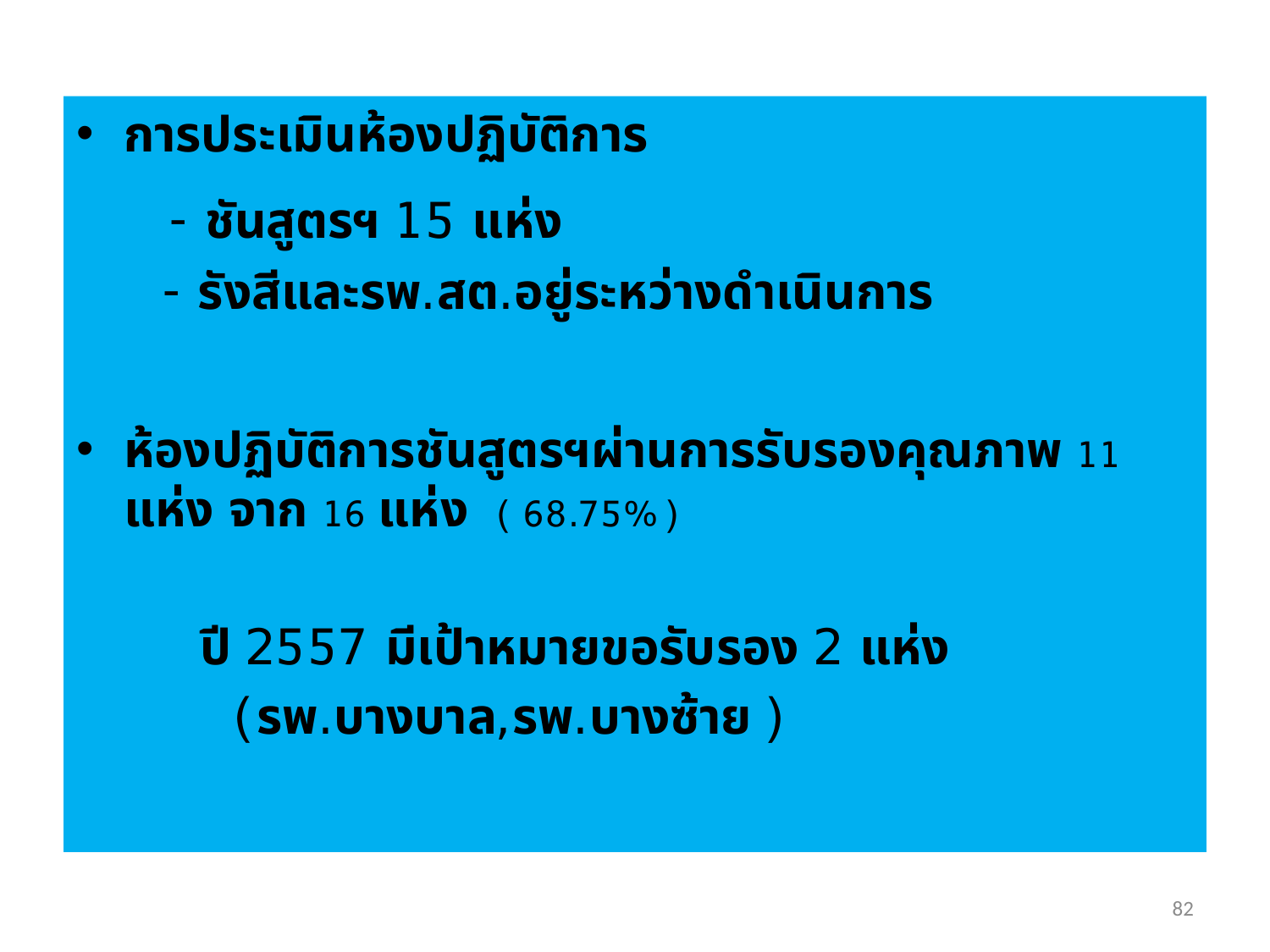

การประเมินห้องปฏิบัติการ
     - ชันสูตรฯ 15 แห่ง
      - รังสีและรพ.สต.อยู่ระหว่างดำเนินการ

ห้องปฏิบัติการชันสูตรฯผ่านการรับรองคุณภาพ 11 แห่ง จาก 16 แห่ง  ( 68.75%)

        ปี 2557 มีเป้าหมายขอรับรอง 2 แห่ง
           (รพ.บางบาล,รพ.บางซ้าย )
82